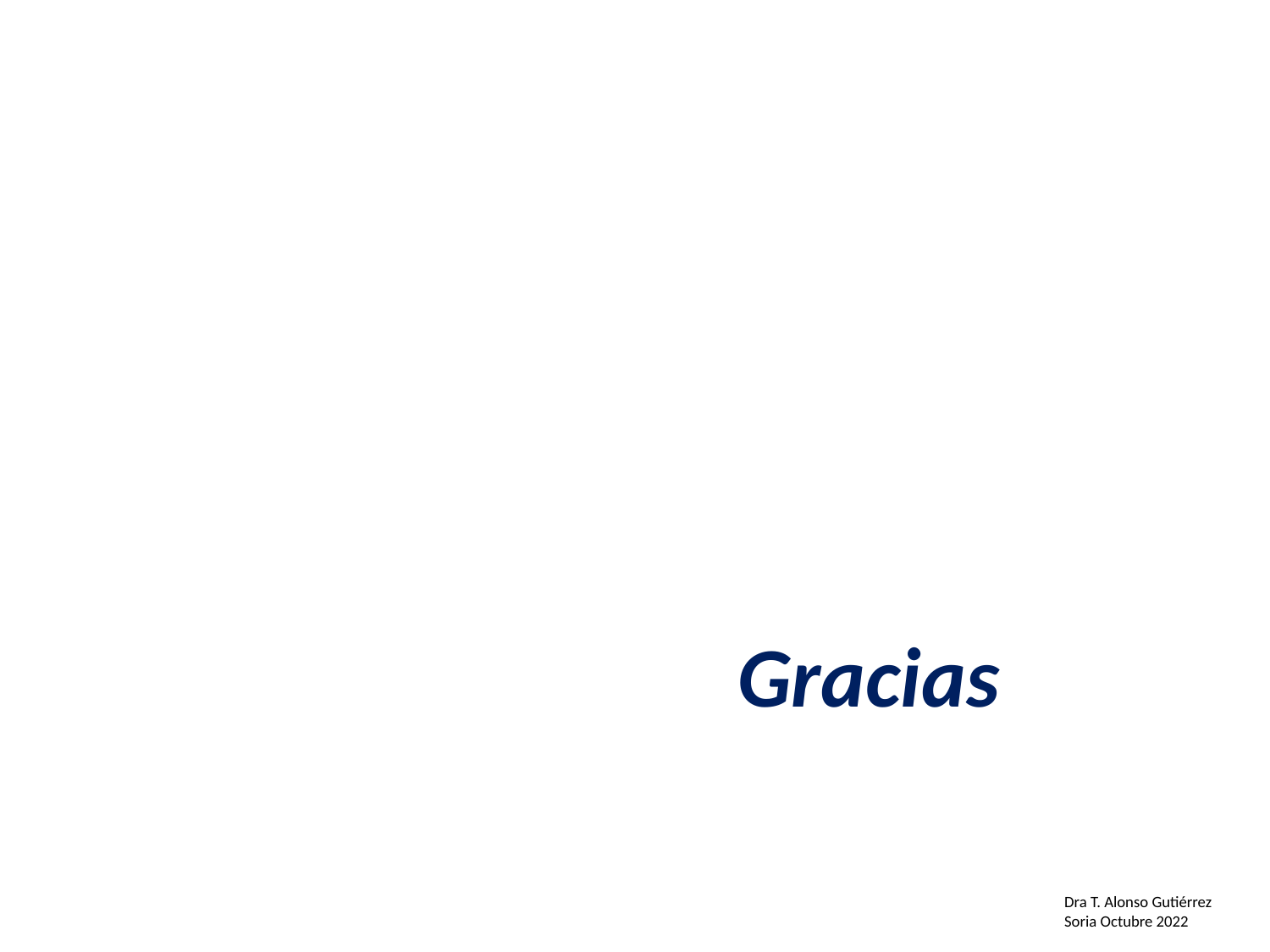

Gracias
Dra T. Alonso Gutiérrez
Soria Octubre 2022